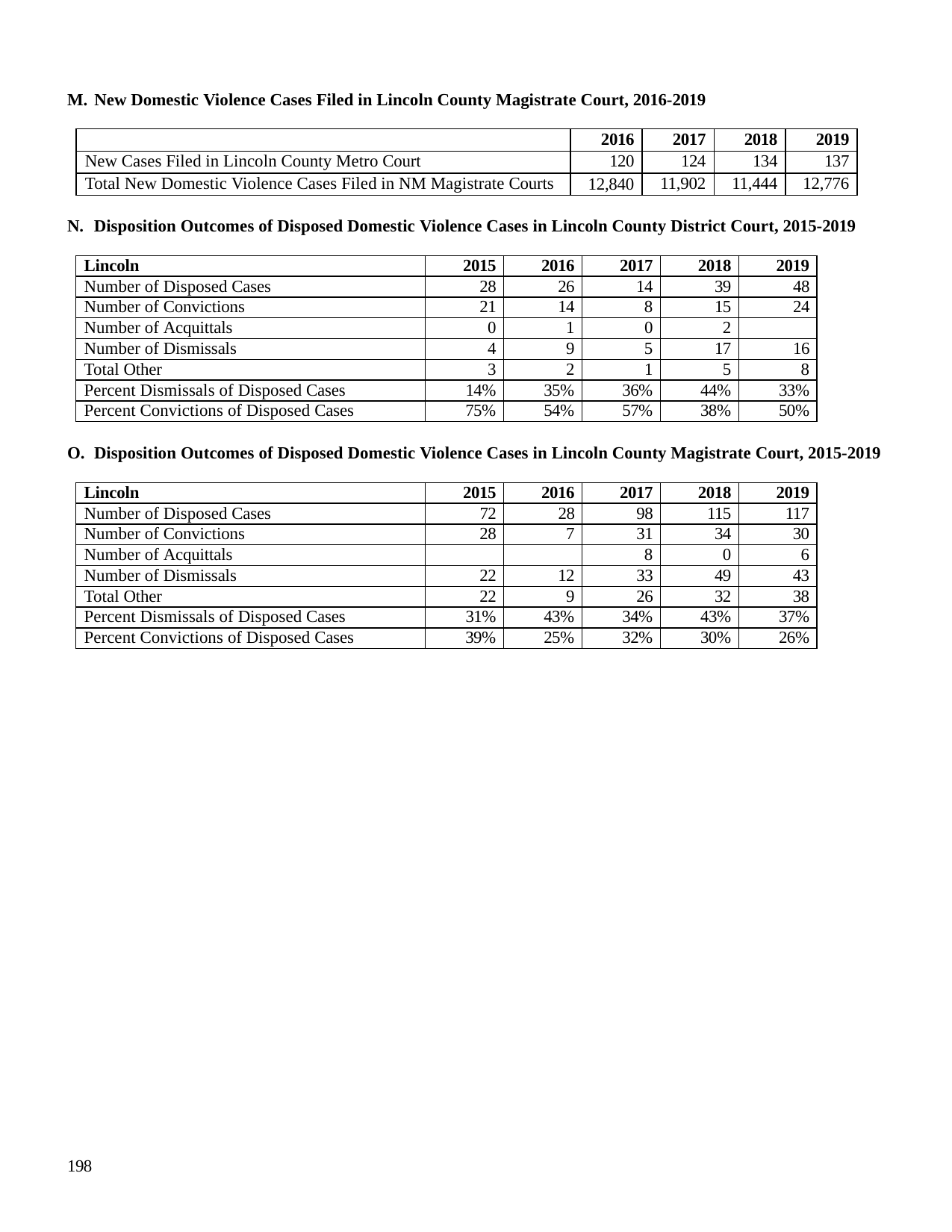

M. New Domestic Violence Cases Filed in Lincoln County Magistrate Court, 2016-2019
|  | 2016 | 2017 | 2018 | 2019 |
| --- | --- | --- | --- | --- |
| New Cases Filed in Lincoln County Metro Court | 120 | 124 | 134 | 137 |
| Total New Domestic Violence Cases Filed in NM Magistrate Courts | 12,840 | 11,902 | 11,444 | 12,776 |
N. Disposition Outcomes of Disposed Domestic Violence Cases in Lincoln County District Court, 2015-2019
| Lincoln | 2015 | 2016 | 2017 | 2018 | 2019 |
| --- | --- | --- | --- | --- | --- |
| Number of Disposed Cases | 28 | 26 | 14 | 39 | 48 |
| Number of Convictions | 21 | 14 | 8 | 15 | 24 |
| Number of Acquittals | 0 | 1 | 0 | 2 |  |
| Number of Dismissals | 4 | 9 | 5 | 17 | 16 |
| Total Other | 3 | 2 | 1 | 5 | 8 |
| Percent Dismissals of Disposed Cases | 14% | 35% | 36% | 44% | 33% |
| Percent Convictions of Disposed Cases | 75% | 54% | 57% | 38% | 50% |
O. Disposition Outcomes of Disposed Domestic Violence Cases in Lincoln County Magistrate Court, 2015-2019
| Lincoln | 2015 | 2016 | 2017 | 2018 | 2019 |
| --- | --- | --- | --- | --- | --- |
| Number of Disposed Cases | 72 | 28 | 98 | 115 | 117 |
| Number of Convictions | 28 | 7 | 31 | 34 | 30 |
| Number of Acquittals |  |  | 8 | 0 | 6 |
| Number of Dismissals | 22 | 12 | 33 | 49 | 43 |
| Total Other | 22 | 9 | 26 | 32 | 38 |
| Percent Dismissals of Disposed Cases | 31% | 43% | 34% | 43% | 37% |
| Percent Convictions of Disposed Cases | 39% | 25% | 32% | 30% | 26% |
198